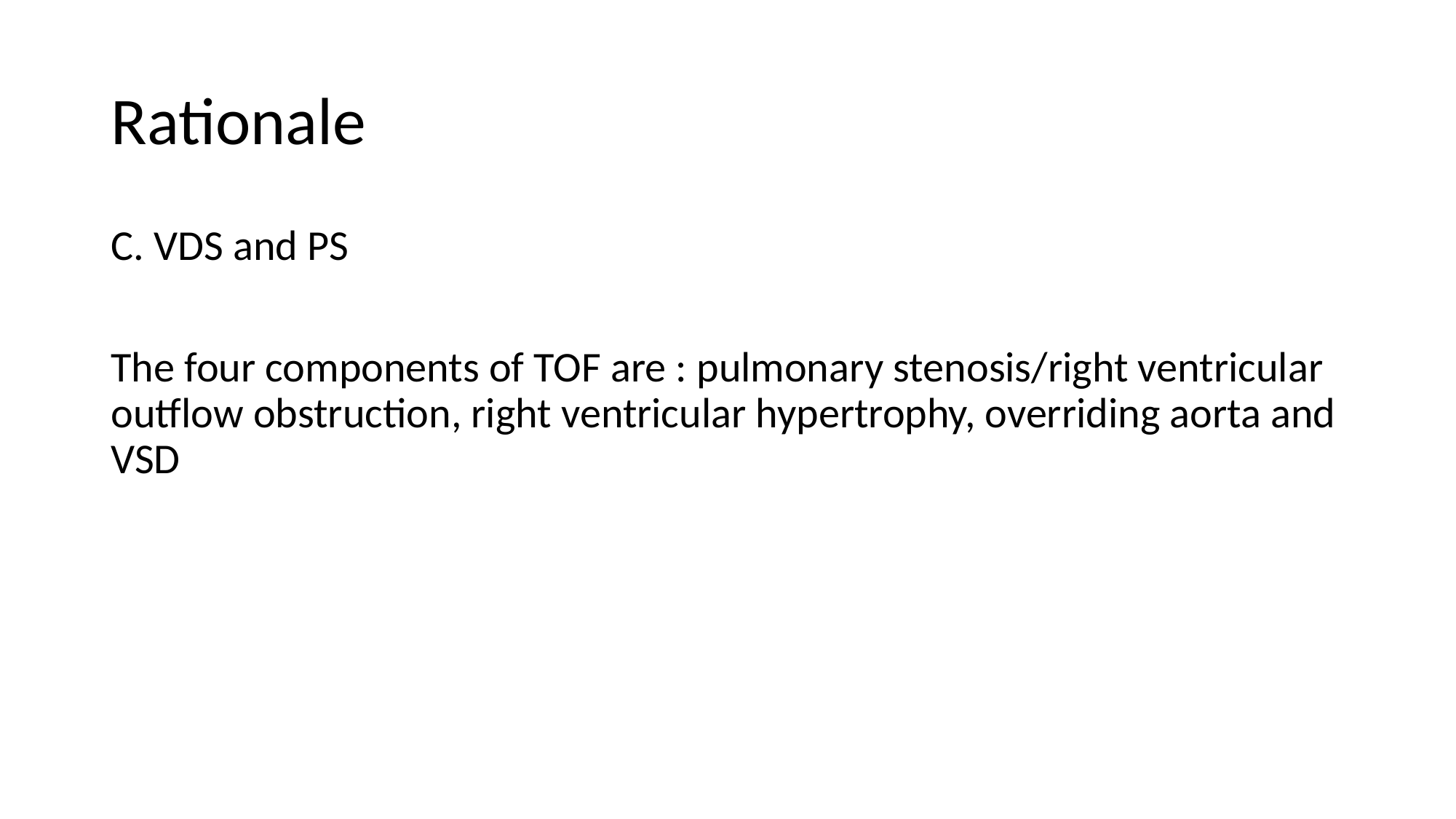

# Rationale
C. VDS and PS

The four components of TOF are : pulmonary stenosis/right ventricular outflow obstruction, right ventricular hypertrophy, overriding aorta and VSD